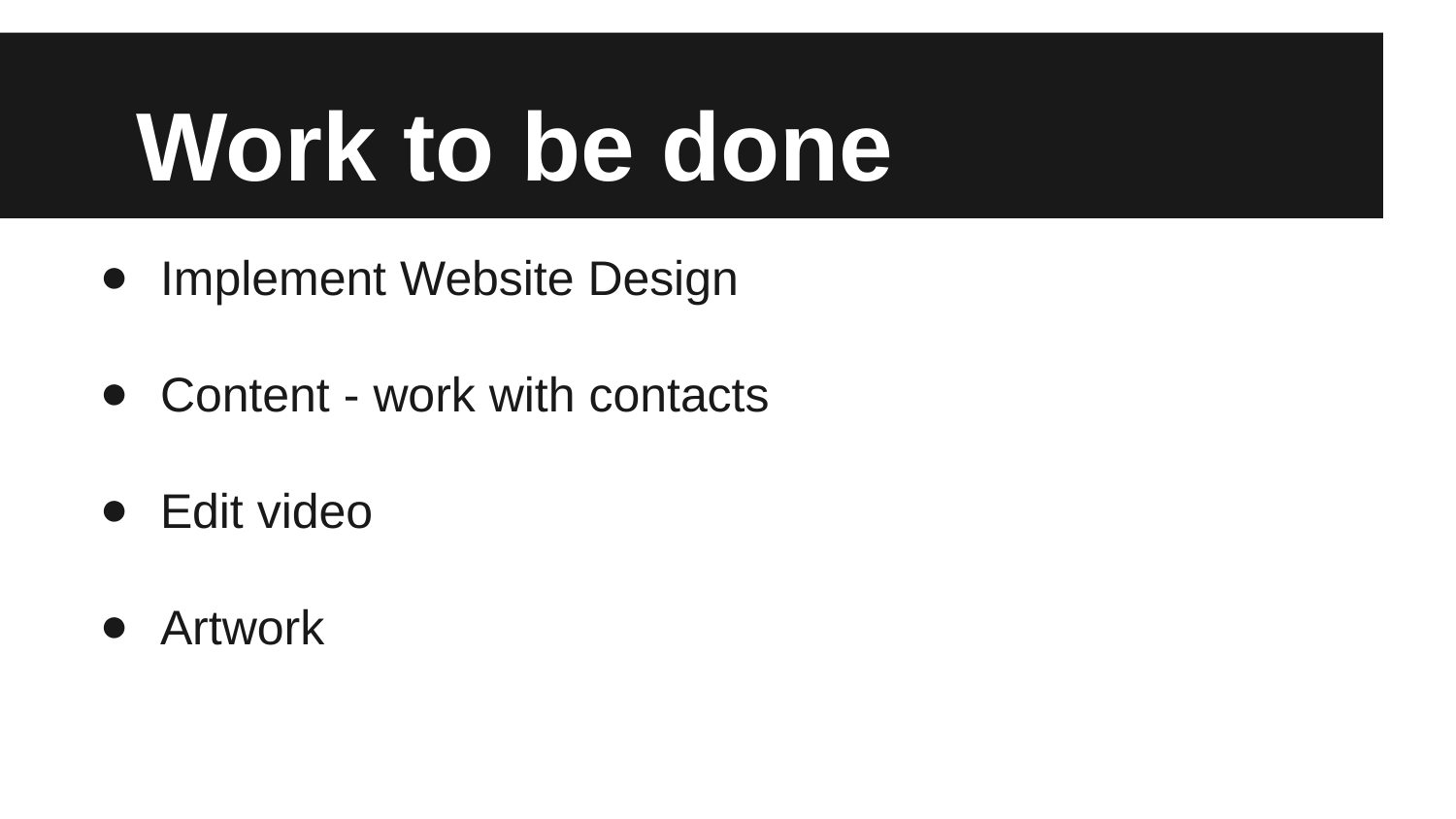

# Work to be done
Implement Website Design

Content - work with contacts

Edit video

Artwork